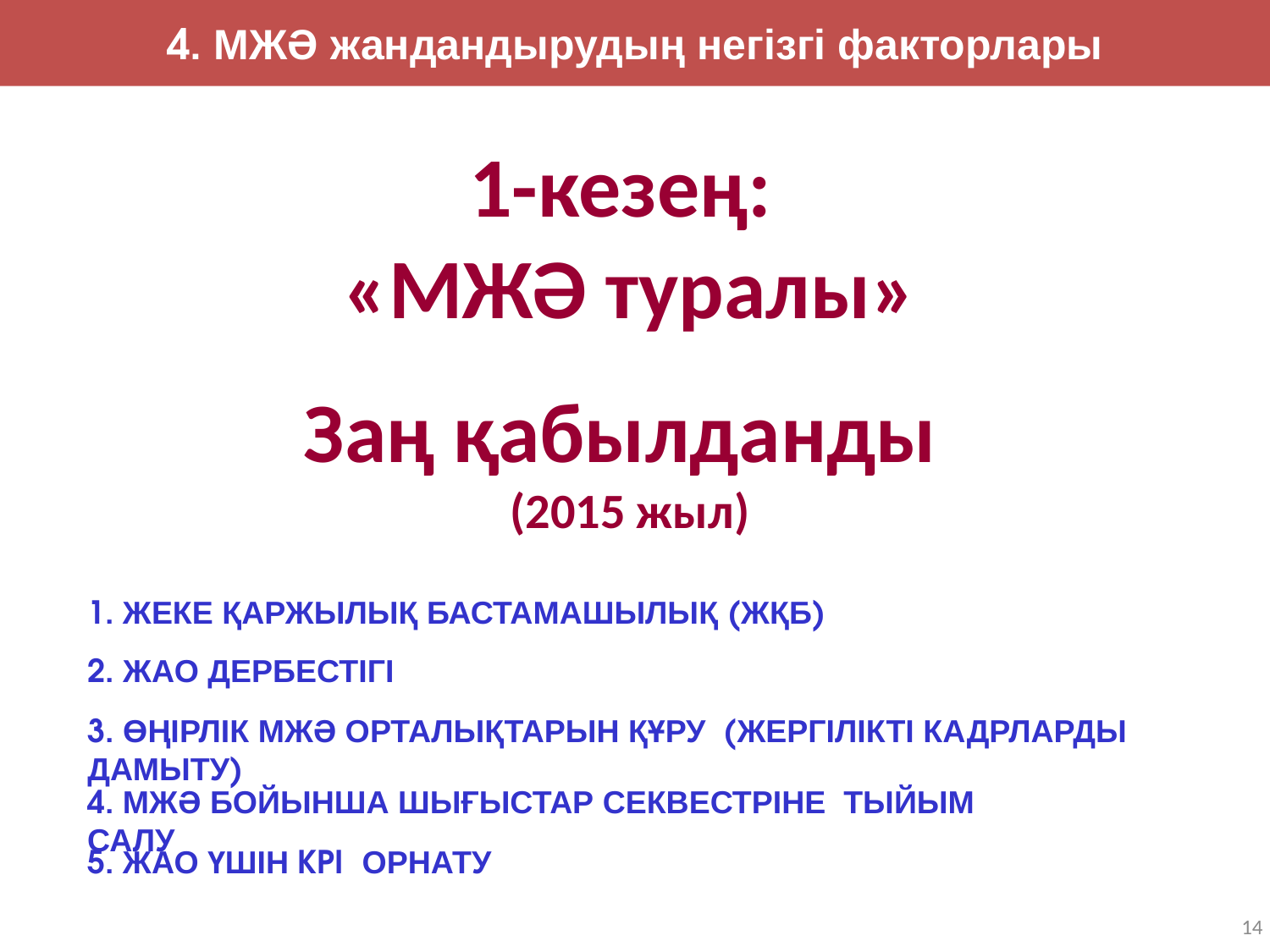

4. МЖӘ жандандырудың негізгі факторлары
1-кезең:
 «МЖӘ туралы»
Заң қабылданды
(2015 жыл)
1. ЖЕКЕ ҚАРЖЫЛЫҚ БАСТАМАШЫЛЫҚ (ЖҚБ)
2. ЖАО ДЕРБЕСТІГІ
3. ӨҢІРЛІК МЖӘ ОРТАЛЫҚТАРЫН ҚҰРУ  (ЖЕРГІЛІКТІ КАДРЛАРДЫ ДАМЫТУ)
4. МЖӘ БОЙЫНША ШЫҒЫСТАР СЕКВЕСТРІНЕ  ТЫЙЫМ САЛУ
5. ЖАО ҮШІН KPI  ОРНАТУ
14